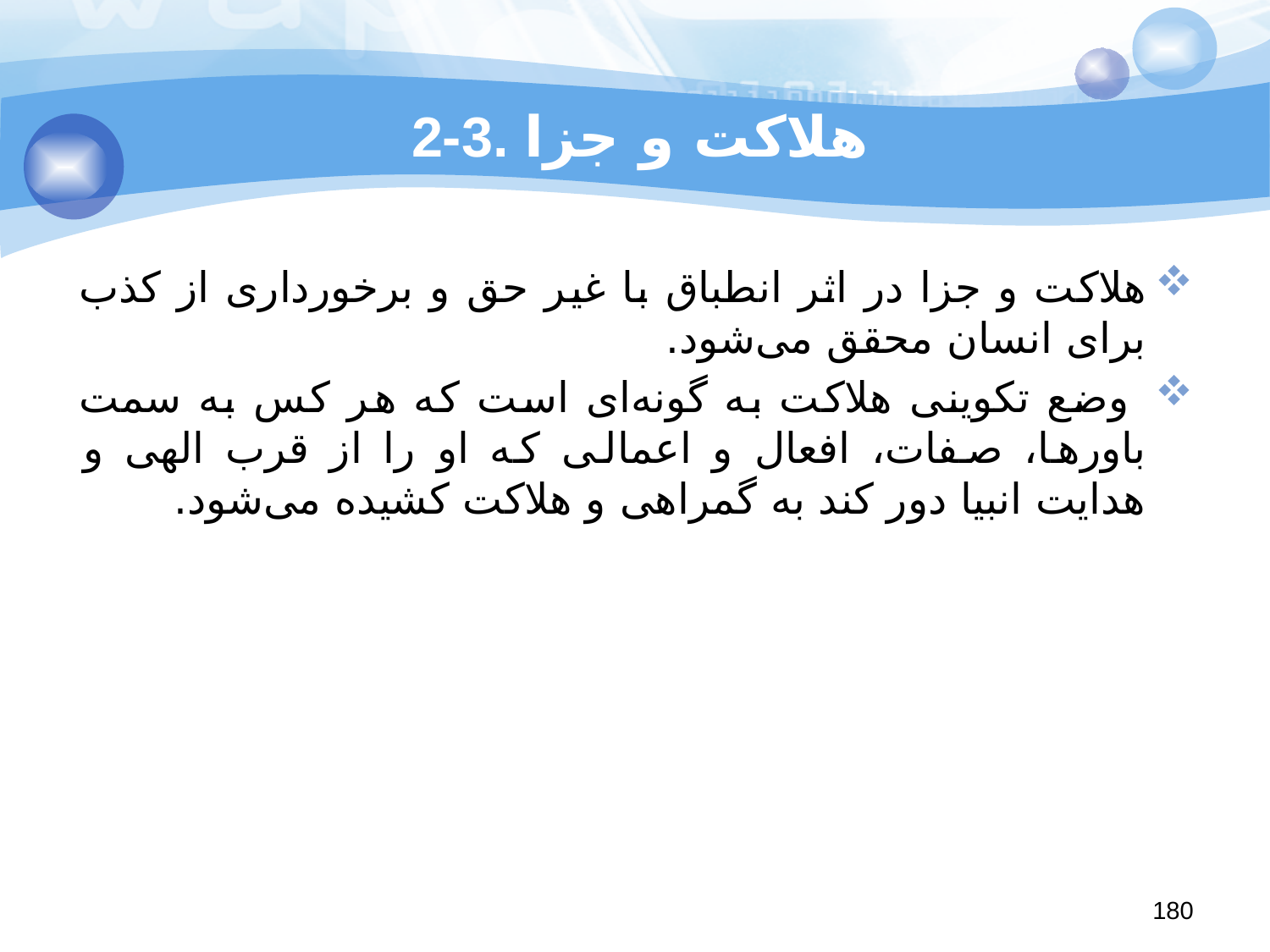

# 2-3. هلاکت و جزا
هلاکت و جزا در اثر انطباق با غیر حق و برخورداری از کذب برای انسان محقق می‌شود.
 وضع تکوینی هلاکت به گونه‌ای است که هر کس به سمت باورها، صفات، افعال و اعمالی که او را از قرب الهی و هدایت انبیا دور کند به گمراهی و هلاکت کشیده می‌شود.

180